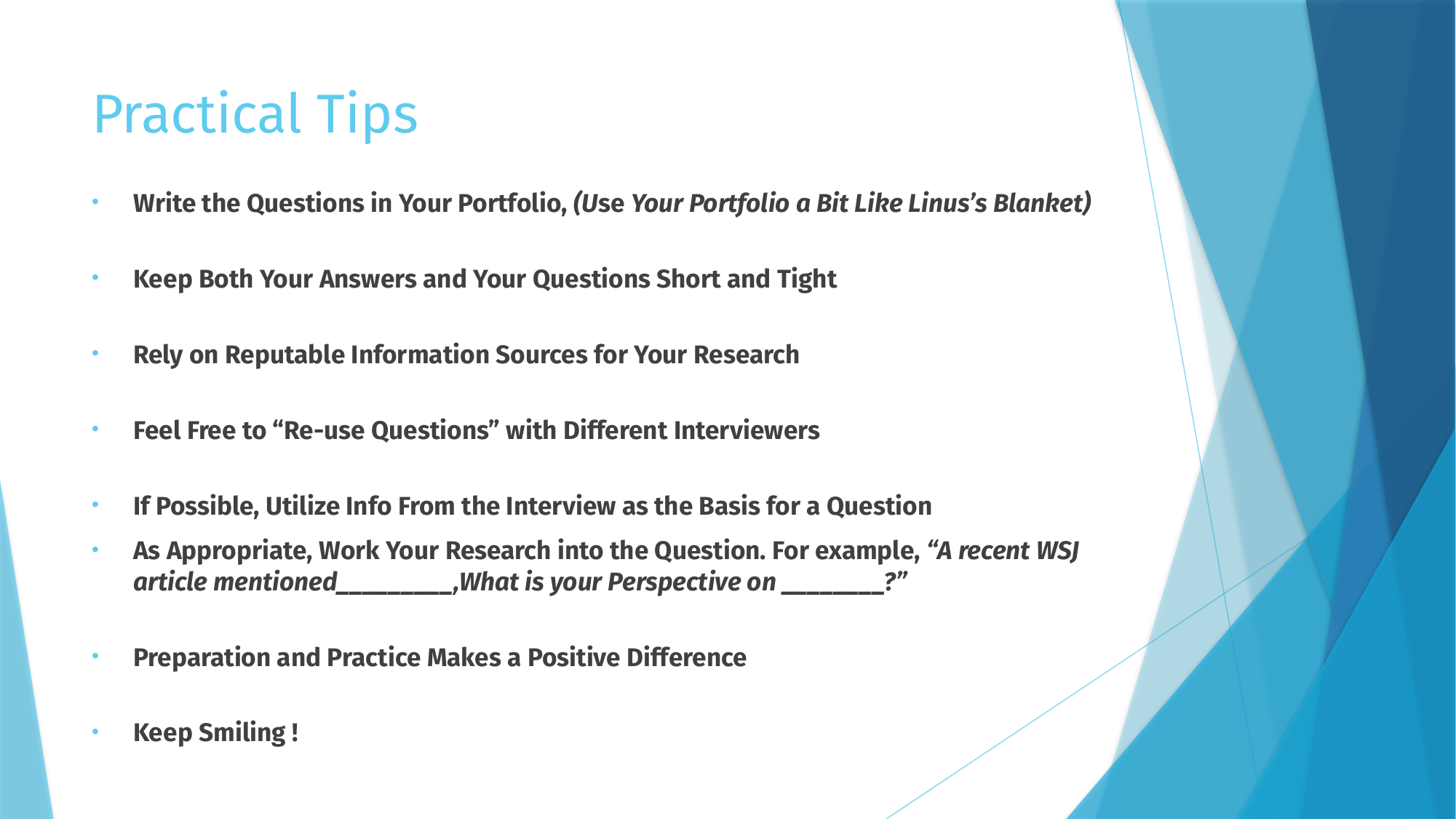

# Practical Tips
Write the Questions in Your Portfolio, (Use Your Portfolio a Bit Like Linus’s Blanket)
Keep Both Your Answers and Your Questions Short and Tight
Rely on Reputable Information Sources for Your Research
Feel Free to “Re-use Questions” with Different Interviewers
If Possible, Utilize Info From the Interview as the Basis for a Question
As Appropriate, Work Your Research into the Question. For example, “A recent WSJ article mentioned_________,What is your Perspective on ________?”
Preparation and Practice Makes a Positive Difference
Keep Smiling !